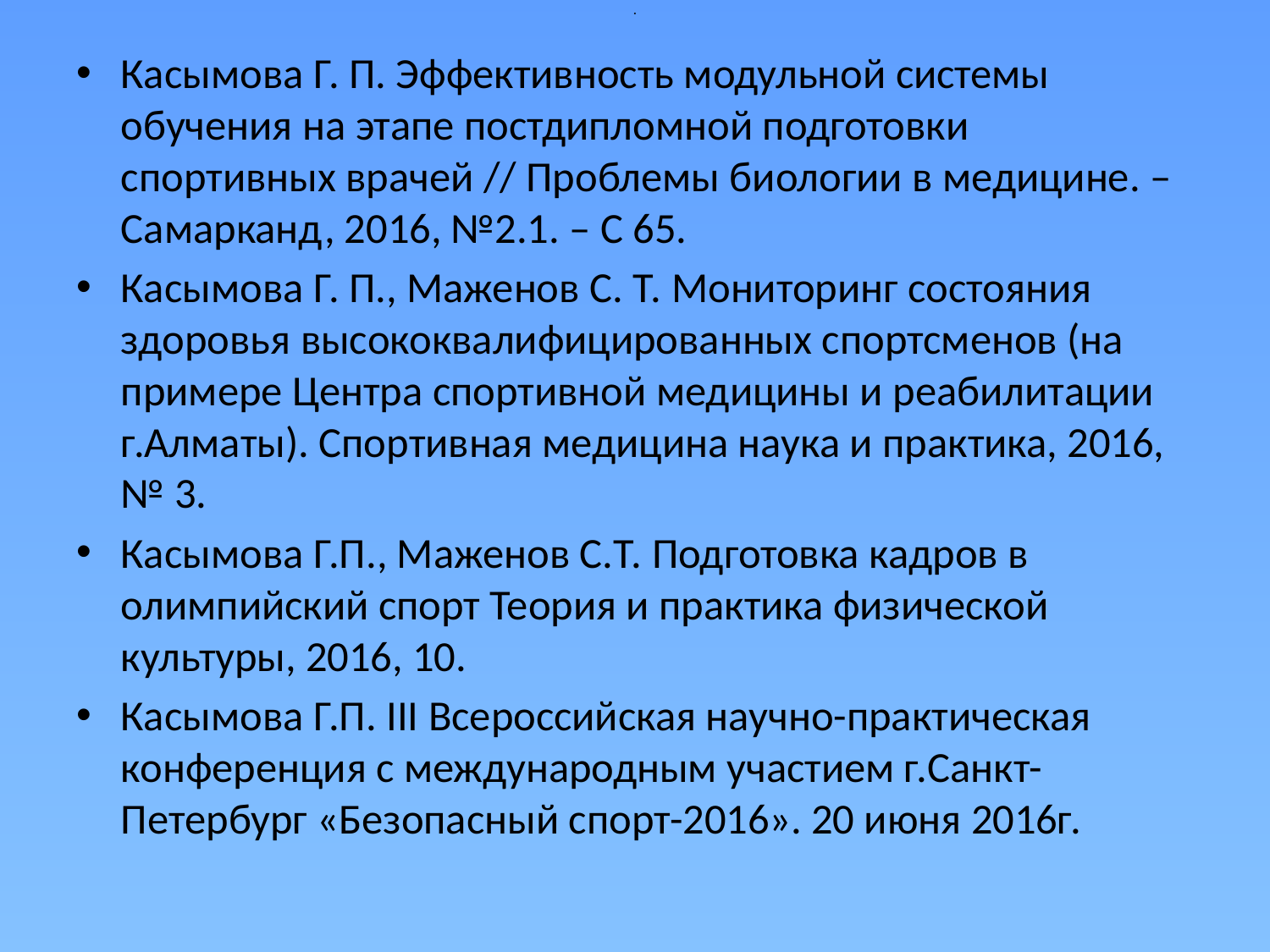

# .
Касымова Г. П. Эффективность модульной системы обучения на этапе постдипломной подготовки спортивных врачей // Проблемы биологии в медицине. – Самарканд, 2016, №2.1. – С 65.
Касымова Г. П., Маженов С. Т. Мониторинг состояния здоровья высококвалифицированных спортсменов (на примере Центра спортивной медицины и реабилитации г.Алматы). Спортивная медицина наука и практика, 2016, № 3.
Касымова Г.П., Маженов С.Т. Подготовка кадров в олимпийский спорт Теория и практика физической культуры, 2016, 10.
Касымова Г.П. III Всероссийская научно-практическая конференция с международным участием г.Санкт-Петербург «Безопасный спорт-2016». 20 июня 2016г.